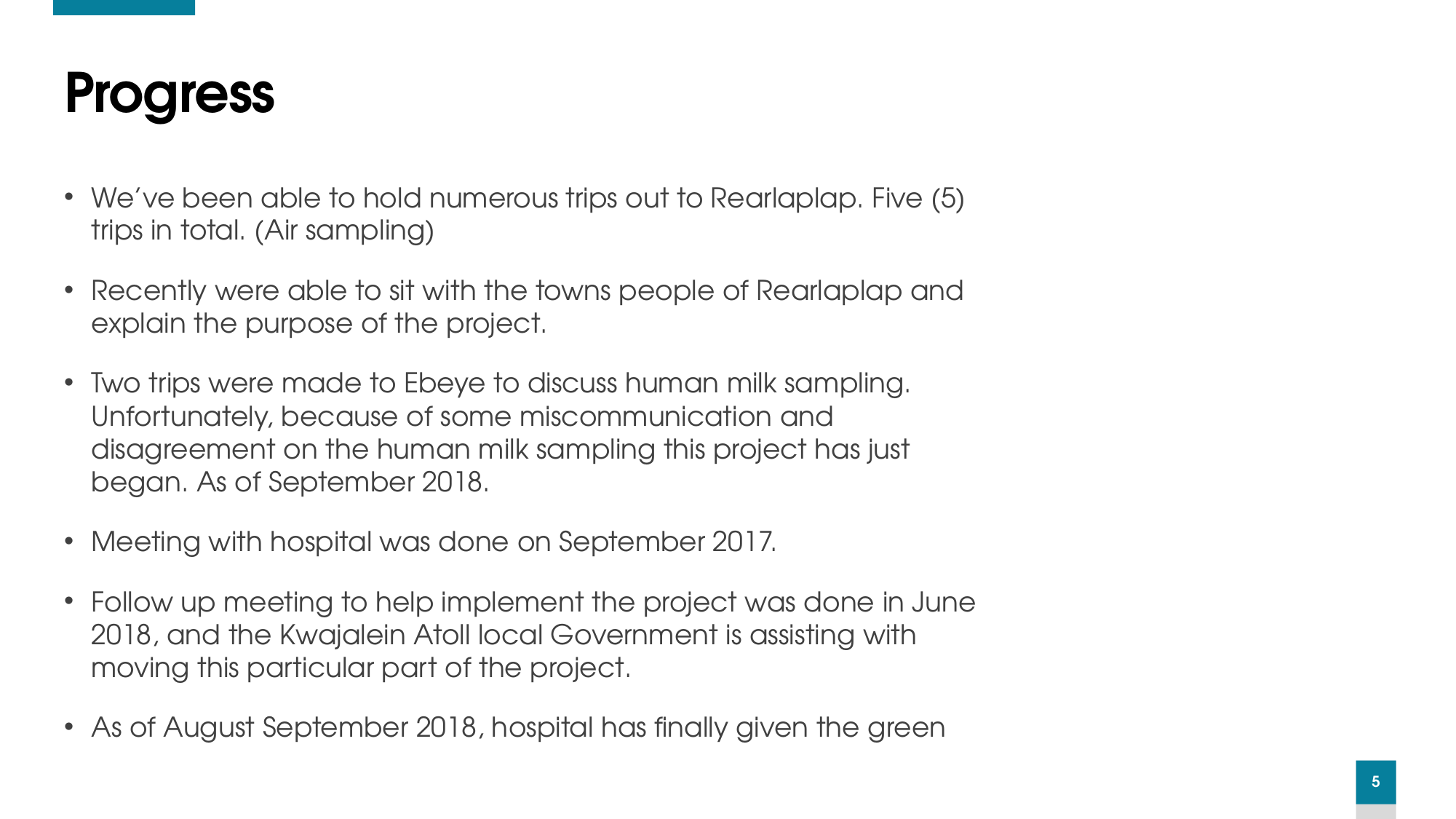

# Progress
We’ve been able to hold numerous trips out to Rearlaplap. Five (5) trips in total. (Air sampling)
Recently were able to sit with the towns people of Rearlaplap and explain the purpose of the project.
Two trips were made to Ebeye to discuss human milk sampling. Unfortunately, because of some miscommunication and disagreement on the human milk sampling this project has just began. As of September 2018.
Meeting with hospital was done on September 2017.
Follow up meeting to help implement the project was done in June 2018, and the Kwajalein Atoll local Government is assisting with moving this particular part of the project.
As of August September 2018, hospital has finally given the green